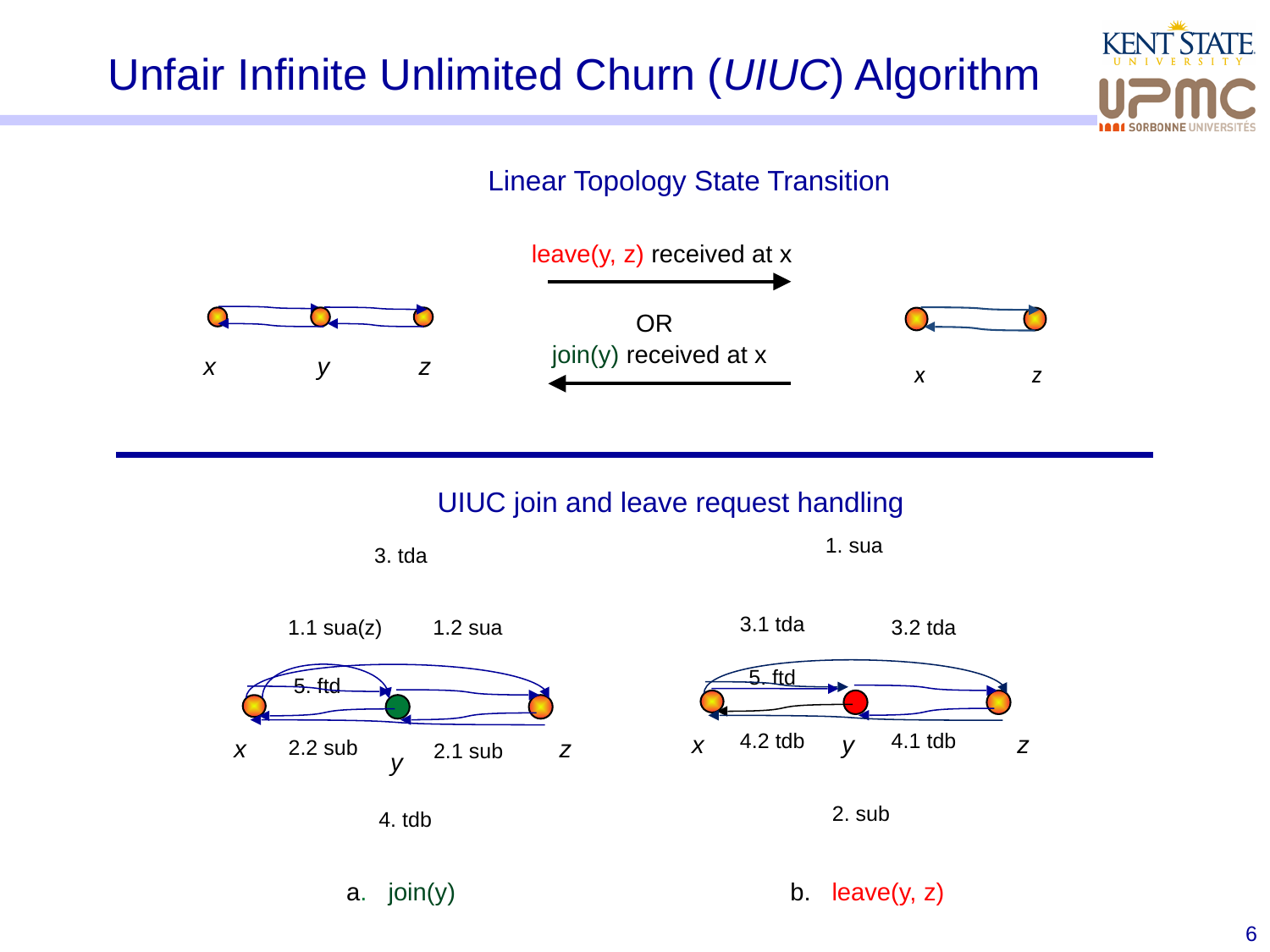

# Unfair Infinite Unlimited Churn (UIUC) Algorithm
Linear Topology State Transition
leave(y, z) received at x
OR

x
y
z

x
z
join(y) received at x
UIUC join and leave request handling
1. sua
3. tda
3.1 tda
3.2 tda
1.1 sua(z)
1.2 sua
5. ftd
5. ftd

4.2 tdb
4.1 tdb
x
y
z
x
z
2.2 sub
2.1 sub
y
2. sub
4. tdb
b.   leave(y, z)
a.   join(y)